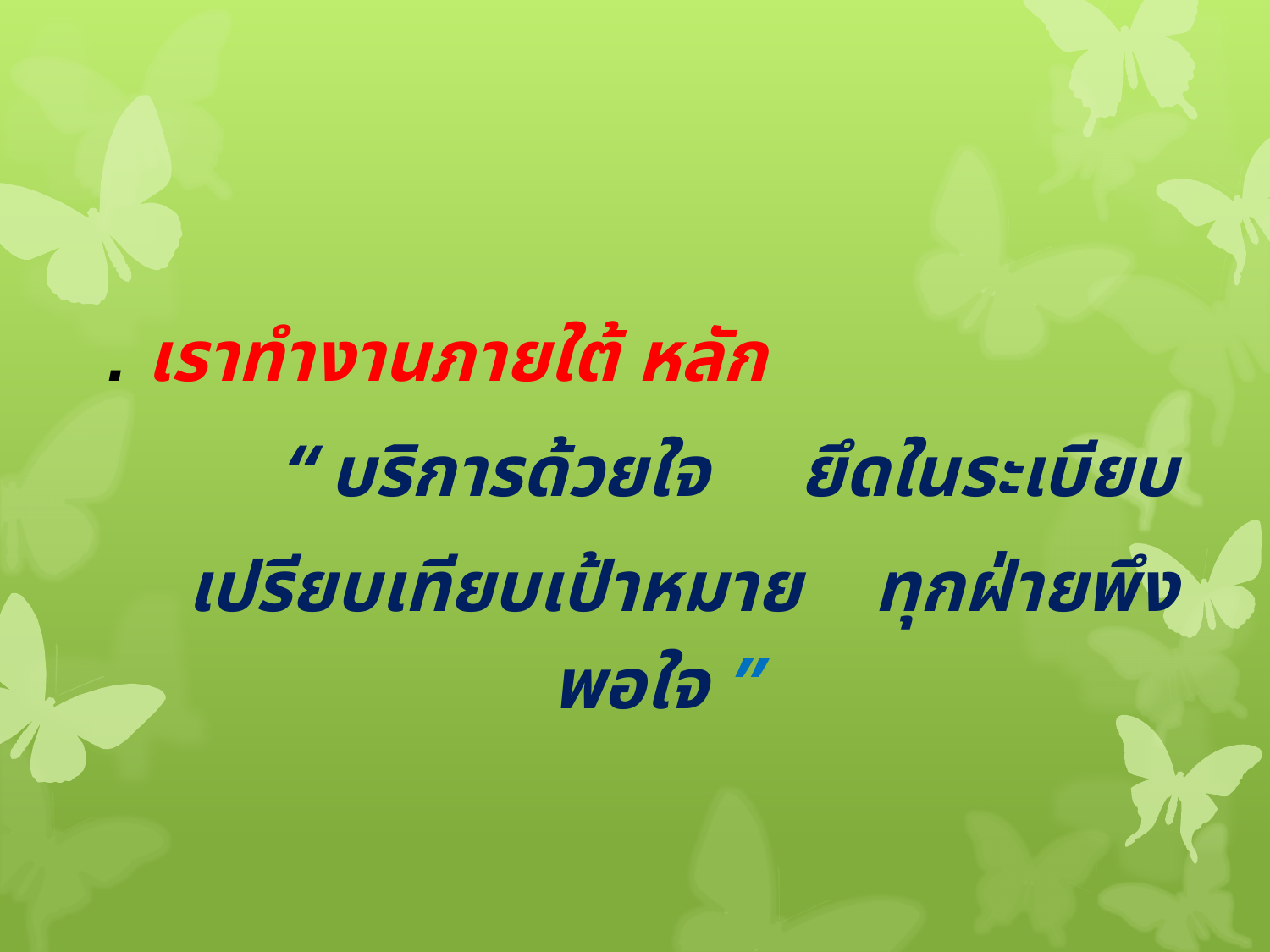

. เราทำงานภายใต้ หลัก
        “ บริการด้วยใจ     ยึดในระเบียบ
   เปรียบเทียบเป้าหมาย    ทุกฝ่ายพึงพอใจ ”